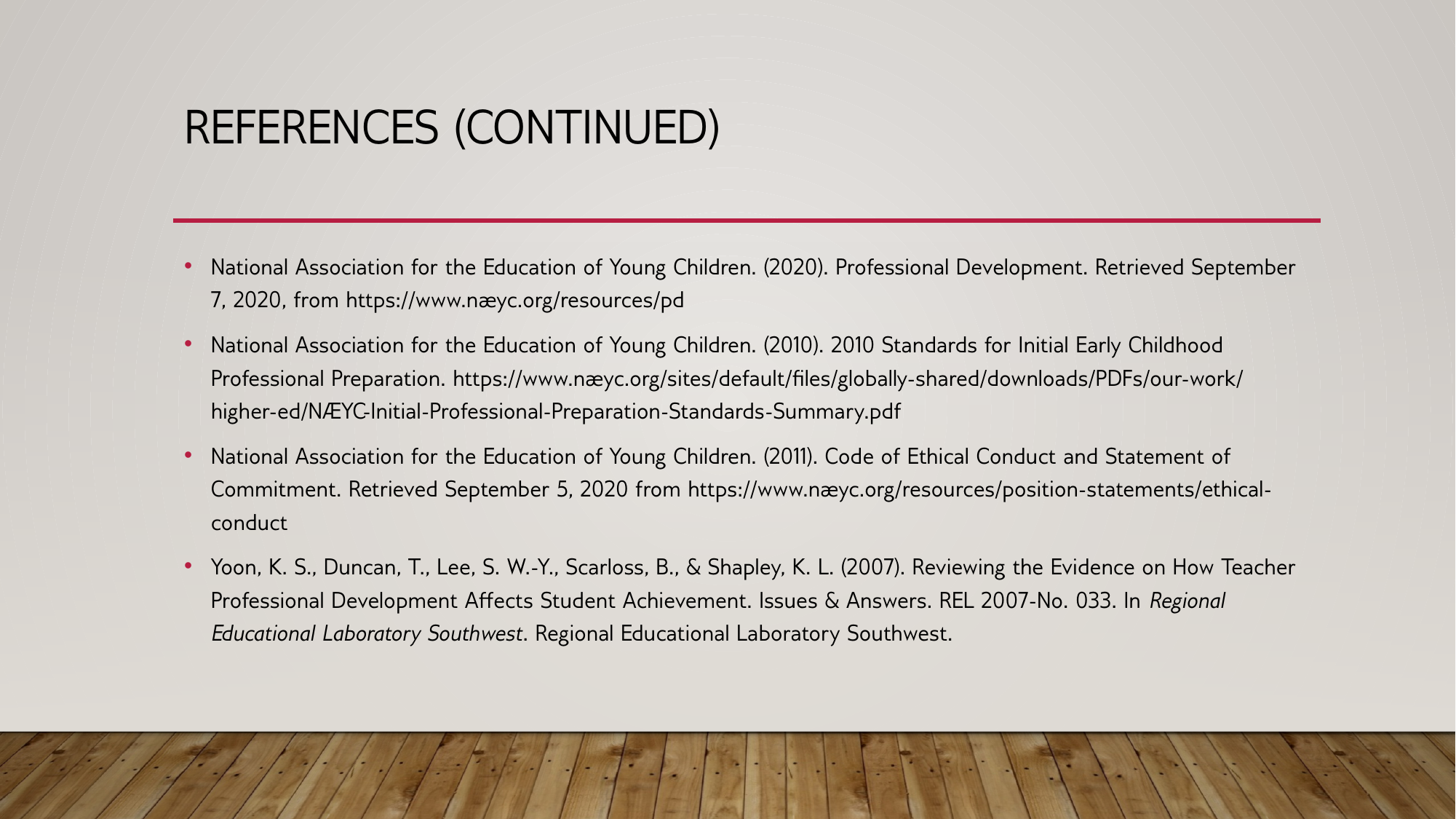

# References (continued)
National Association for the Education of Young Children. (2020). Professional Development. Retrieved September 7, 2020, from https://www.naeyc.org/resources/pd
National Association for the Education of Young Children. (2010). 2010 Standards for Initial Early Childhood Professional Preparation. https://www.naeyc.org/sites/default/files/globally-shared/downloads/PDFs/our-work/higher-ed/NAEYC-Initial-Professional-Preparation-Standards-Summary.pdf
National Association for the Education of Young Children. (2011). Code of Ethical Conduct and Statement of Commitment. Retrieved September 5, 2020 from https://www.naeyc.org/resources/position-statements/ethical-conduct
Yoon, K. S., Duncan, T., Lee, S. W.-Y., Scarloss, B., & Shapley, K. L. (2007). Reviewing the Evidence on How Teacher Professional Development Affects Student Achievement. Issues & Answers. REL 2007-No. 033. In Regional Educational Laboratory Southwest. Regional Educational Laboratory Southwest.